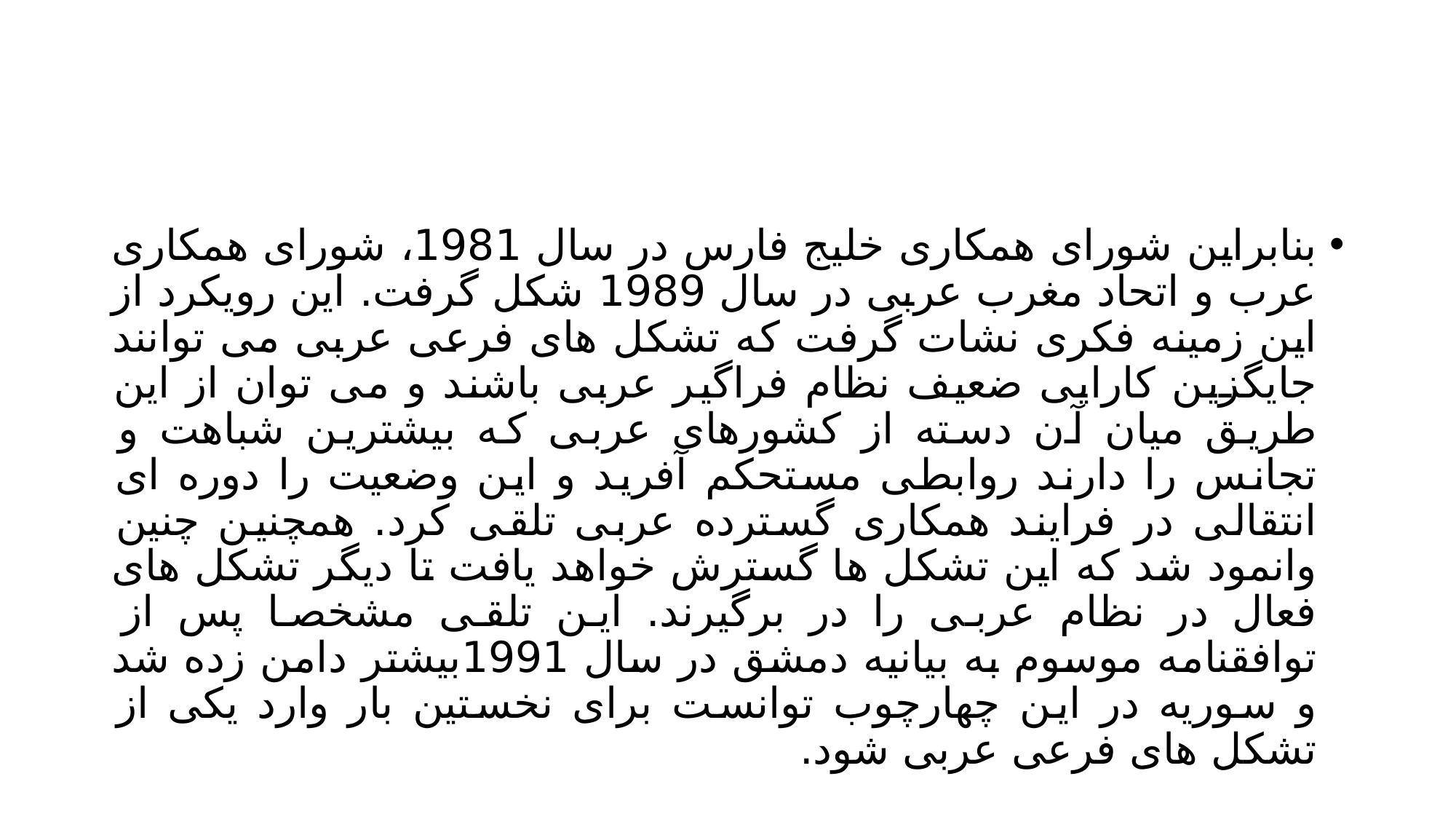

#
بنابراین شورای همکاری خلیج فارس در سال 1981، شورای همکاری عرب و اتحاد مغرب عربی در سال 1989 شکل گرفت. این رویکرد از این زمینه فکری نشات گرفت که تشکل های فرعی عربی می توانند جایگزین کارایی ضعیف نظام فراگیر عربی باشند و می توان از این طریق میان آن دسته از کشورهای عربی که بیشترین شباهت و تجانس را دارند روابطی مستحکم آفرید و این وضعیت را دوره ای انتقالی در فرایند همکاری گسترده عربی تلقی کرد. همچنین چنین وانمود شد که این تشکل ها گسترش خواهد یافت تا دیگر تشکل های فعال در نظام عربی را در برگیرند. این تلقی مشخصا پس از توافقنامه موسوم به بیانیه دمشق در سال 1991بیشتر دامن زده شد و سوریه در این چهارچوب توانست برای نخستین بار وارد یکی از تشکل های فرعی عربی شود.